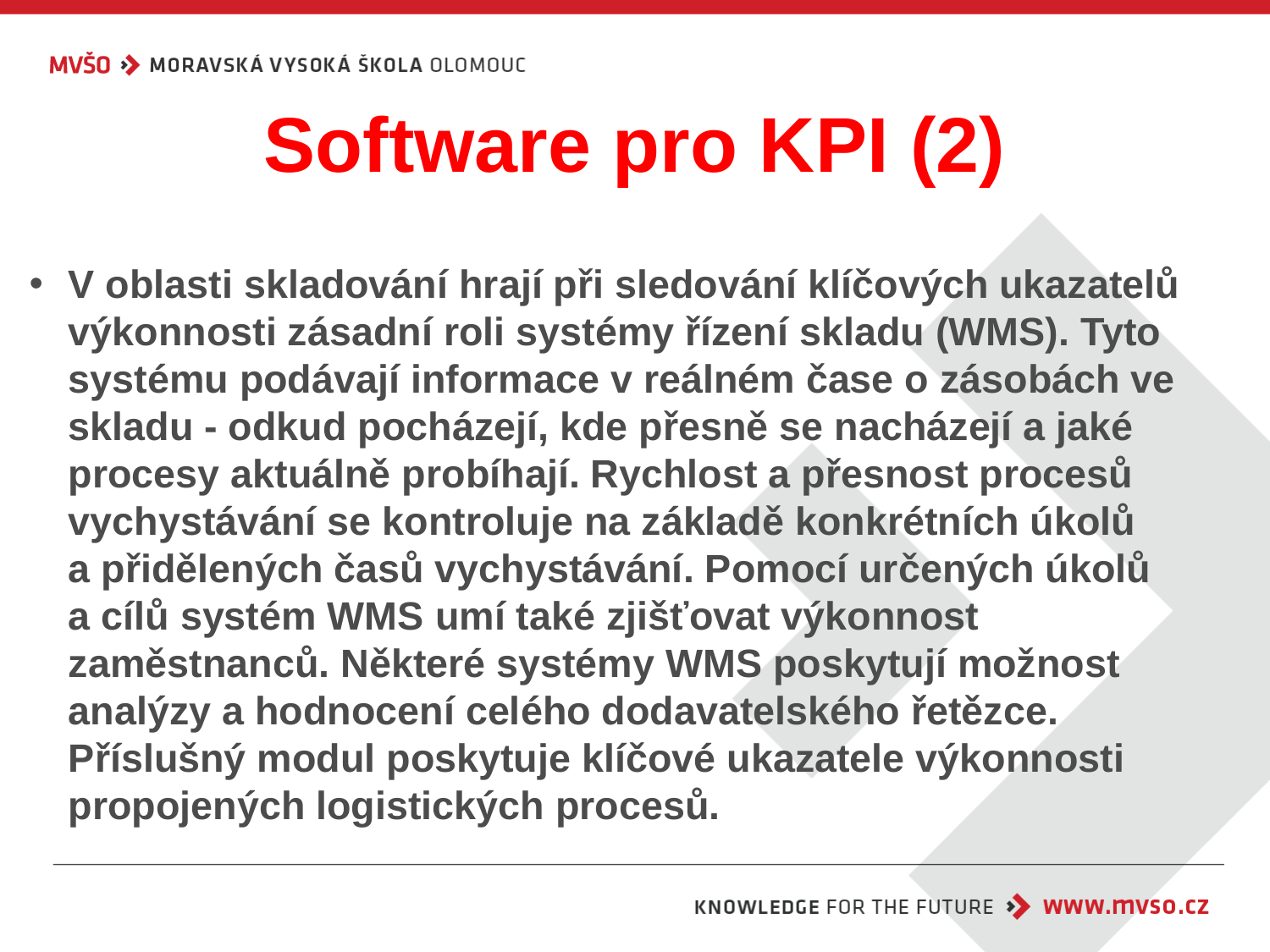

# Software pro KPI (2)
V oblasti skladování hrají při sledování klíčových ukazatelů výkonnosti zásadní roli systémy řízení skladu (WMS). Tyto systému podávají informace v reálném čase o zásobách ve skladu - odkud pocházejí, kde přesně se nacházejí a jaké procesy aktuálně probíhají. Rychlost a přesnost procesů vychystávání se kontroluje na základě konkrétních úkolů
a přidělených časů vychystávání. Pomocí určených úkolů
a cílů systém WMS umí také zjišťovat výkonnost zaměstnanců. Některé systémy WMS poskytují možnost analýzy a hodnocení celého dodavatelského řetězce. Příslušný modul poskytuje klíčové ukazatele výkonnosti propojených logistických procesů.